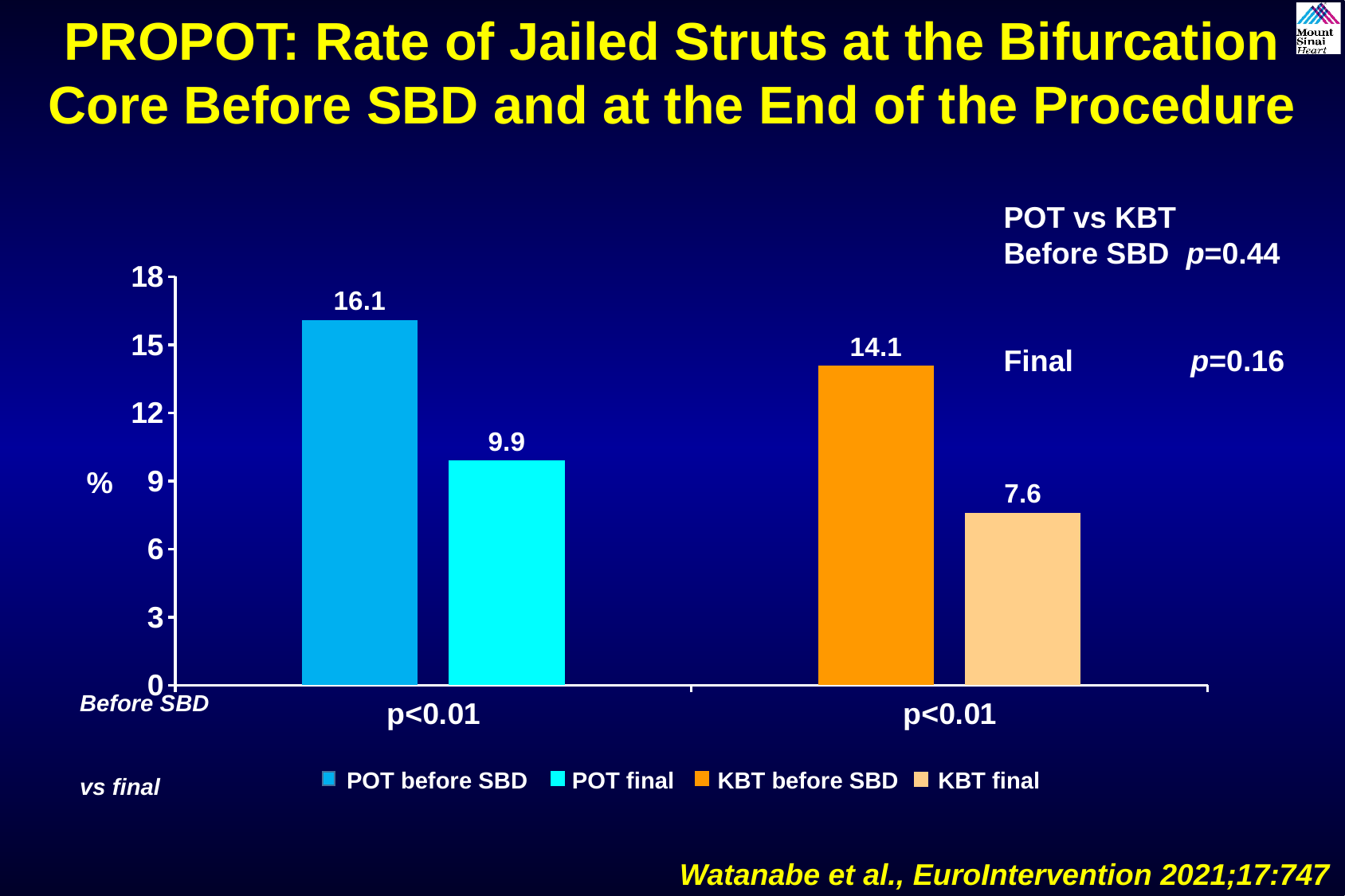

PROPOT: Rate of Jailed Struts at the Bifurcation Core Before SBD and at the End of the Procedure
POT vs KBT
Before SBD  p=0.44
Final              p=0.16

### Chart

| Category | Series 1 | Series 2 |
|---|---|---|
| p<0.01 | 16.1 | 9.9 |
| p<0.01 | 14.07 | 7.6 |
%
Before SBD
vs final
POT before SBD
POT final
KBT before SBD
KBT final

Watanabe et al., EuroIntervention 2021;17:747